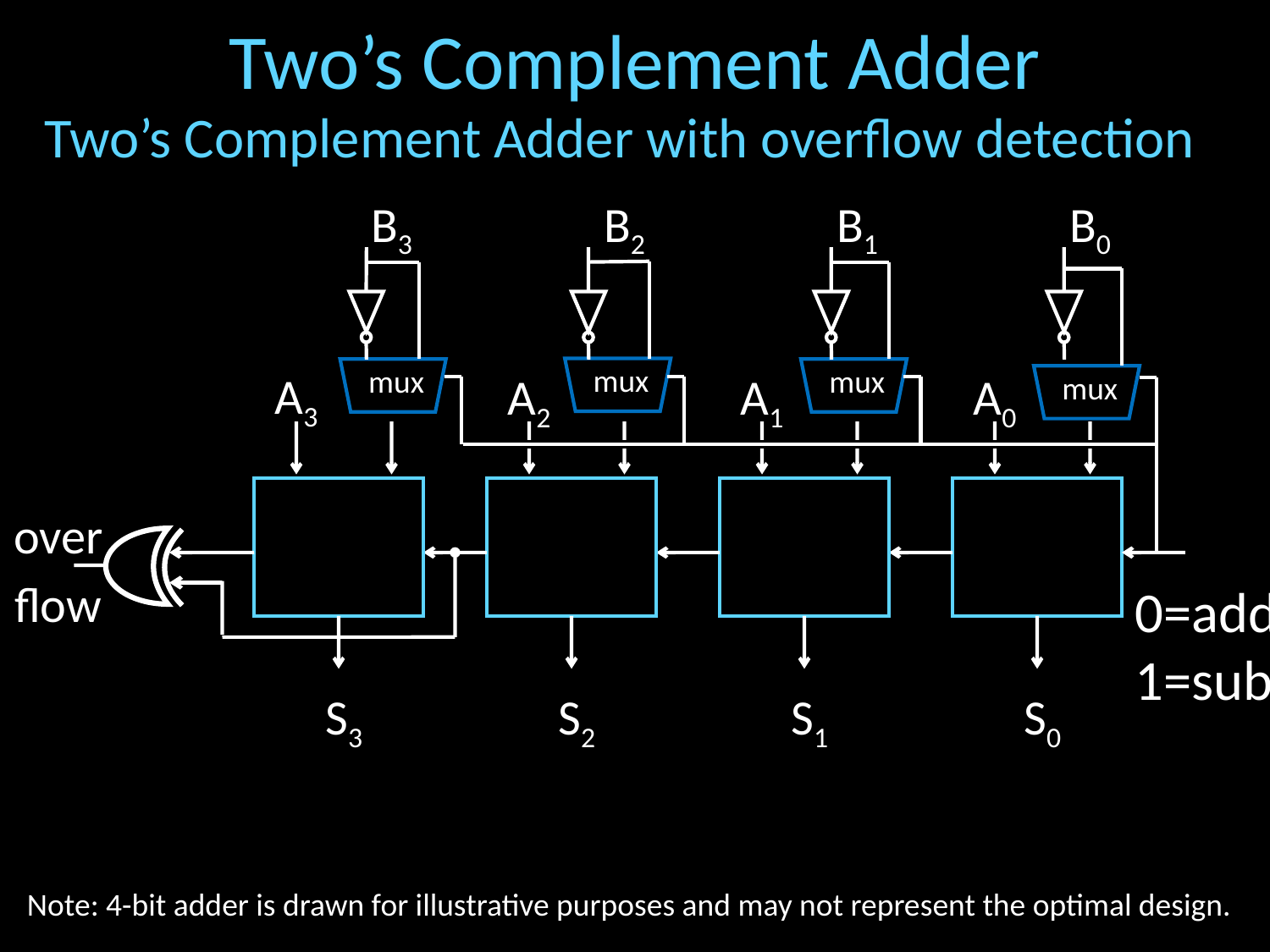

# Two’s Complement Adder

Two’s Complement Adder with overflow detection

B3
B2
B1
B0

mux

mux

mux

mux
A3
A2
A1
A0

over
flow

0=add
1=sub

S3
S2
S1
S0
Note: 4-bit adder is drawn for illustrative purposes and may not represent the optimal design.